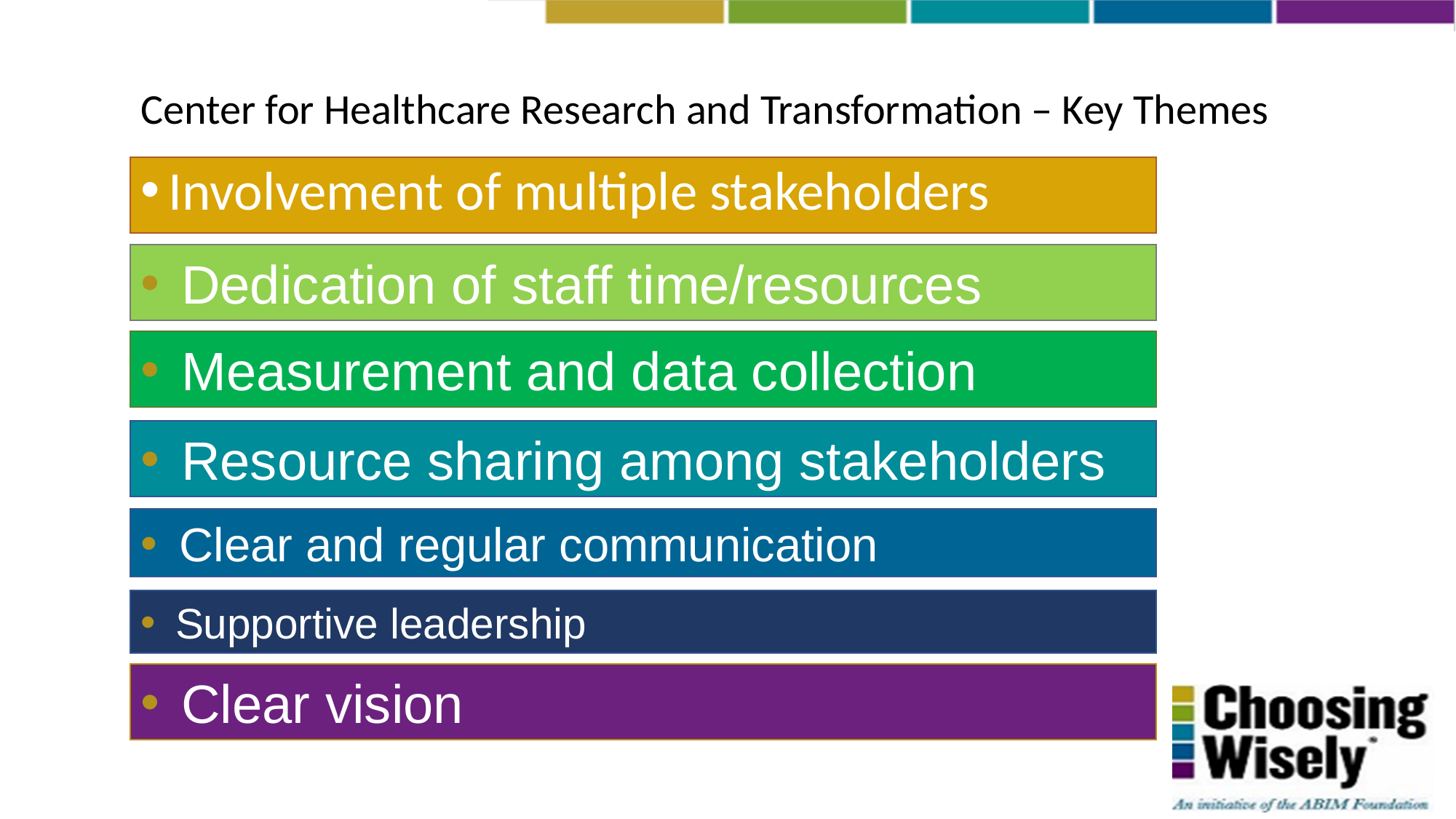

Center for Healthcare Research and Transformation – Key Themes
Involvement of multiple stakeholders

Dedication of staff time/resources

Measurement and data collection

Resource sharing among stakeholders

Clear and regular communication

Supportive leadership

Clear vision

12